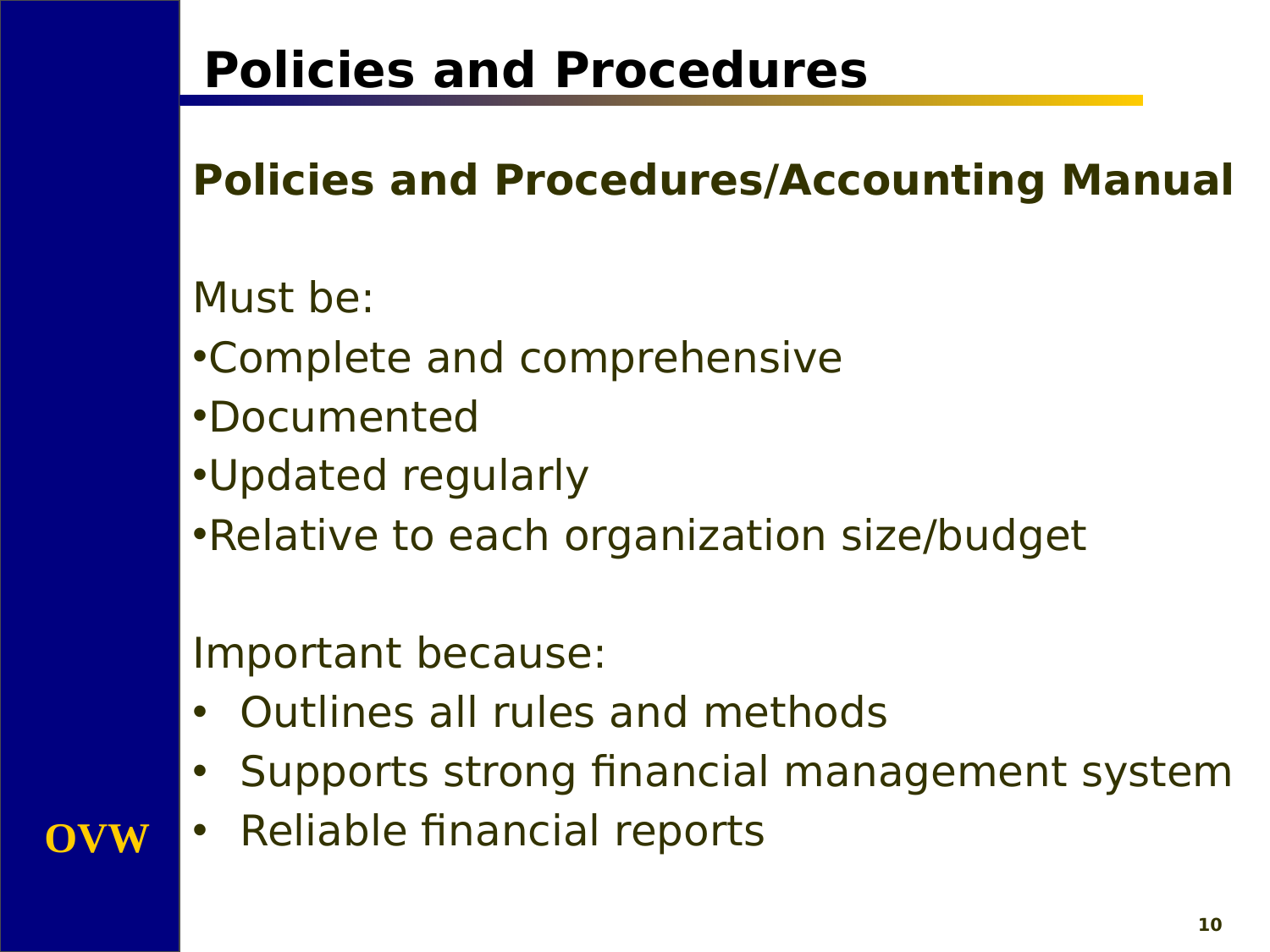

# Policies and Procedures

Policies and Procedures/Accounting Manual

Must be:
Complete and comprehensive
Documented
Updated regularly
Relative to each organization size/budget

Important because:
Outlines all rules and methods
Supports strong financial management system
Reliable financial reports